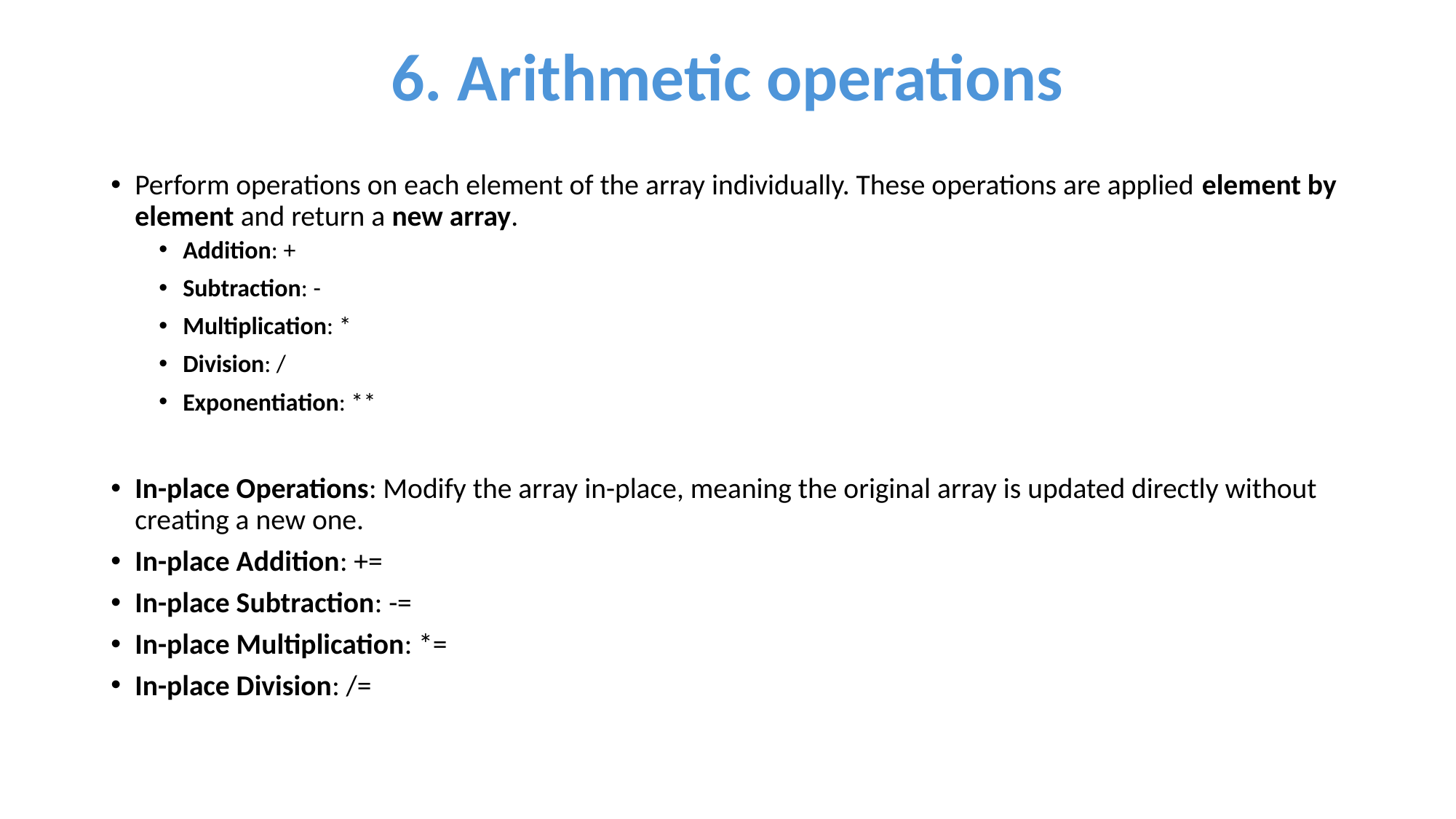

# 6. Arithmetic operations
Perform operations on each element of the array individually. These operations are applied element by element and return a new array.
Addition: +
Subtraction: -
Multiplication: *
Division: /
Exponentiation: **

In-place Operations: Modify the array in-place, meaning the original array is updated directly without creating a new one.
In-place Addition: +=
In-place Subtraction: -=
In-place Multiplication: *=
In-place Division: /=